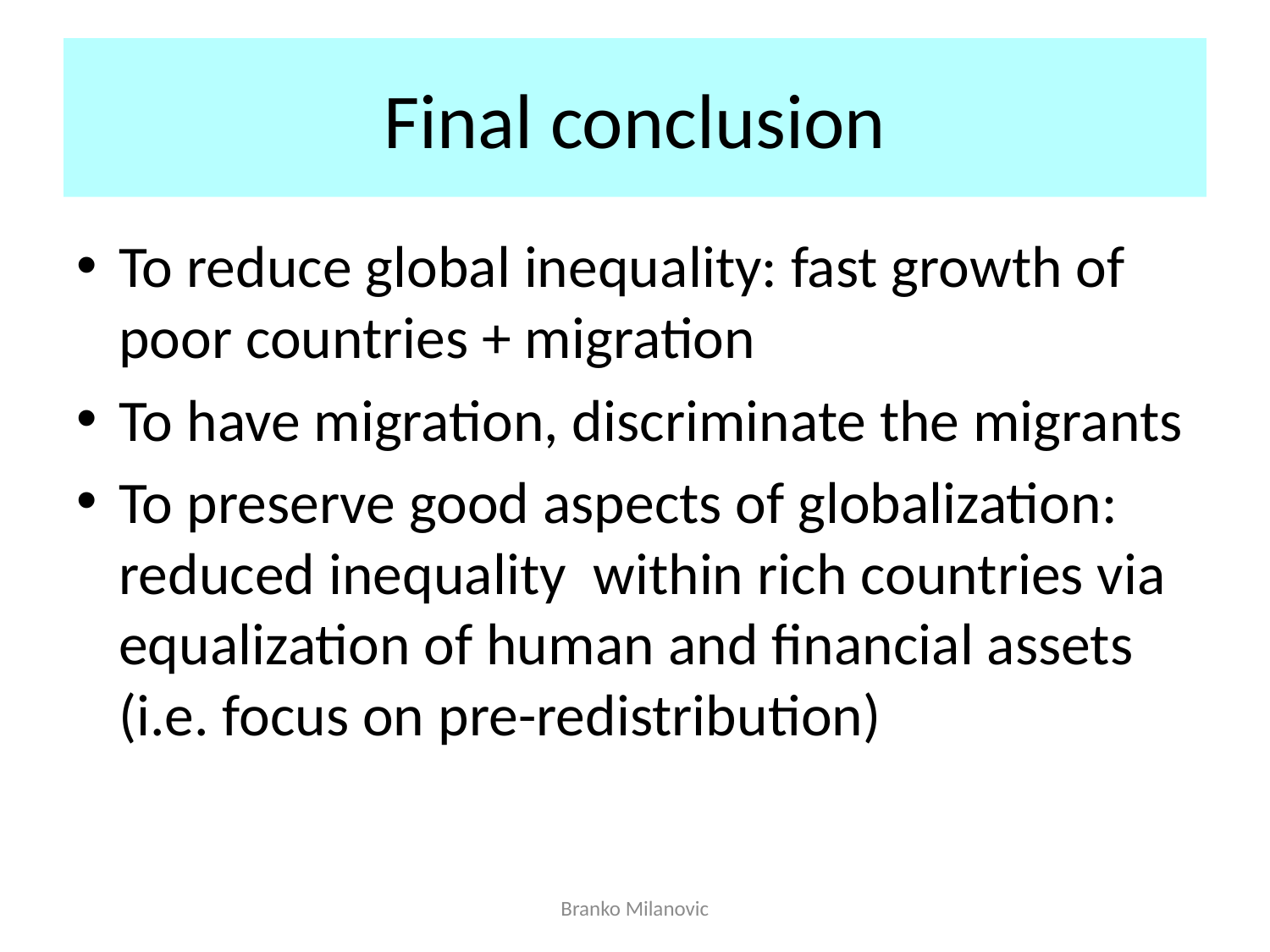

# Final conclusion
To reduce global inequality: fast growth of poor countries + migration
To have migration, discriminate the migrants
To preserve good aspects of globalization: reduced inequality  within rich countries via equalization of human and financial assets (i.e. focus on pre-redistribution)
Branko Milanovic